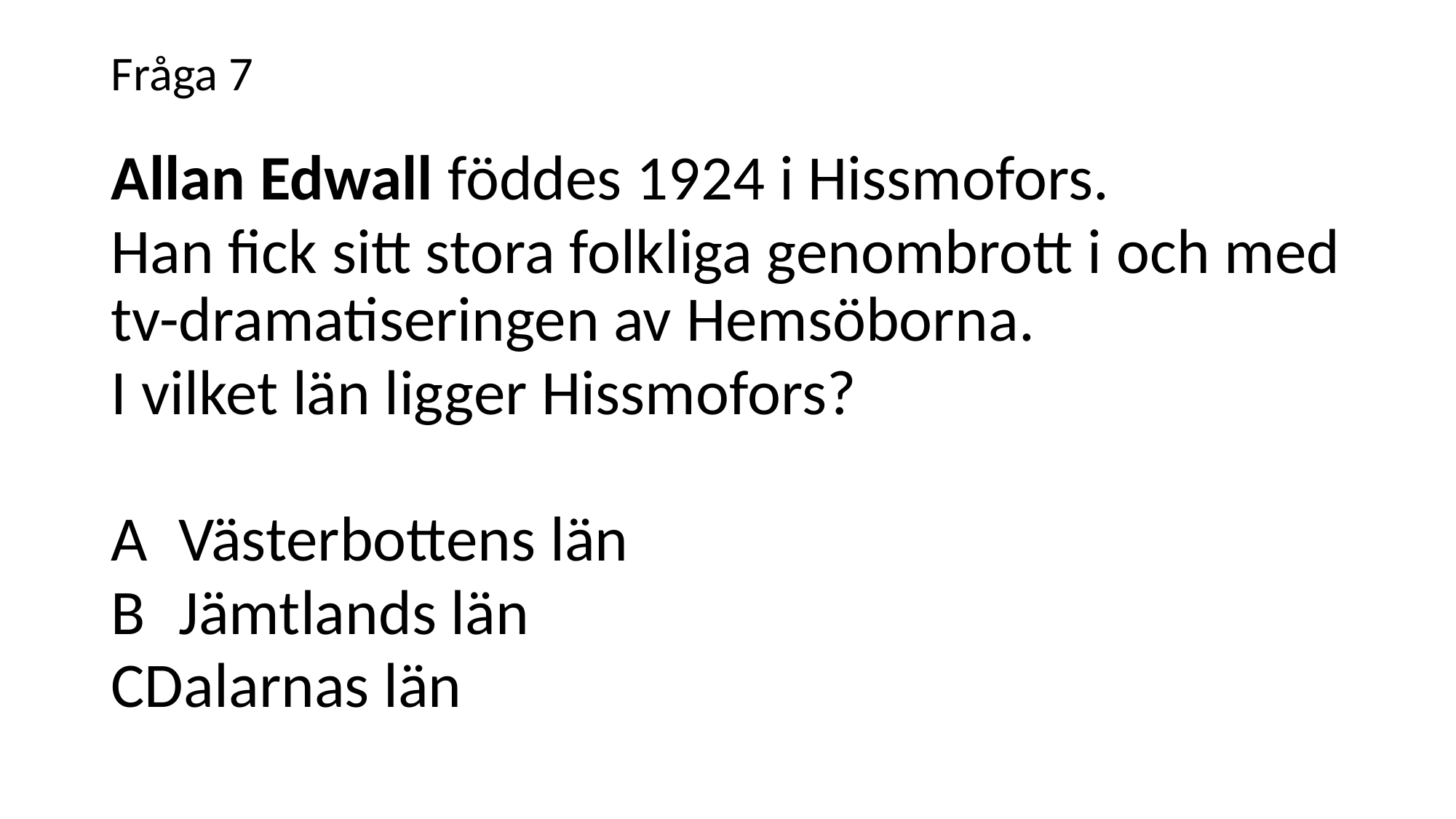

# Fråga 7
Allan Edwall föddes 1924 i Hissmofors.
Han fick sitt stora folkliga genombrott i och med tv-dramatiseringen av Hemsöborna.
I vilket län ligger Hissmofors?

A 	Västerbottens län
B	Jämtlands län
C	Dalarnas län